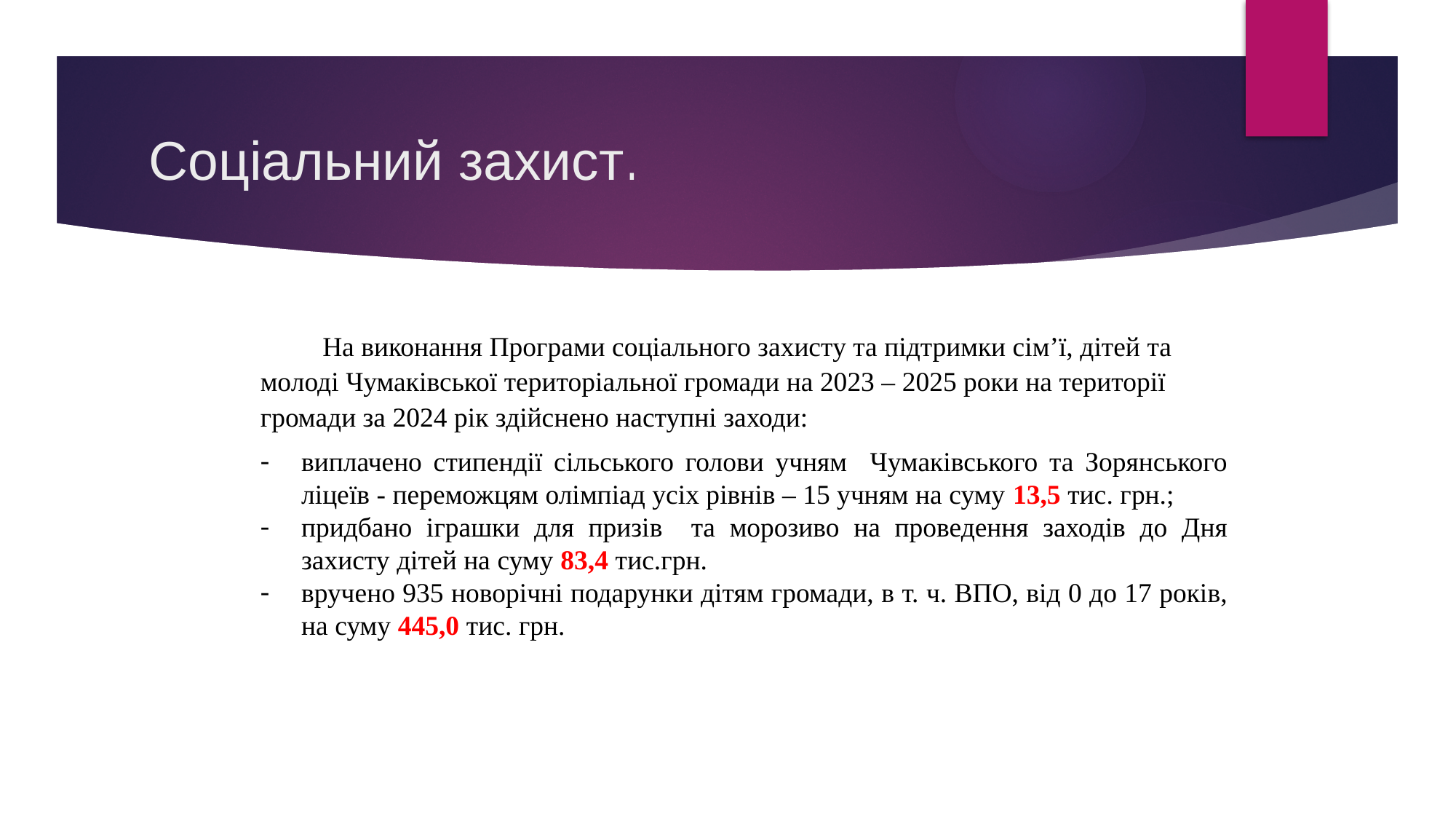

# Соціальний захист.

         На виконання Програми соціального захисту та підтримки сім’ї, дітей та молоді Чумаківської територіальної громади на 2023 – 2025 роки на території громади за 2024 рік здійснено наступні заходи:
виплачено стипендії сільського голови учням  Чумаківського та Зорянського ліцеїв - переможцям олімпіад усіх рівнів – 15 учням на суму 13,5 тис. грн.;
придбано іграшки для призів  та морозиво на проведення заходів до Дня захисту дітей на суму 83,4 тис.грн.
вручено 935 новорічні подарунки дітям громади, в т. ч. ВПО, від 0 до 17 років, на суму 445,0 тис. грн.